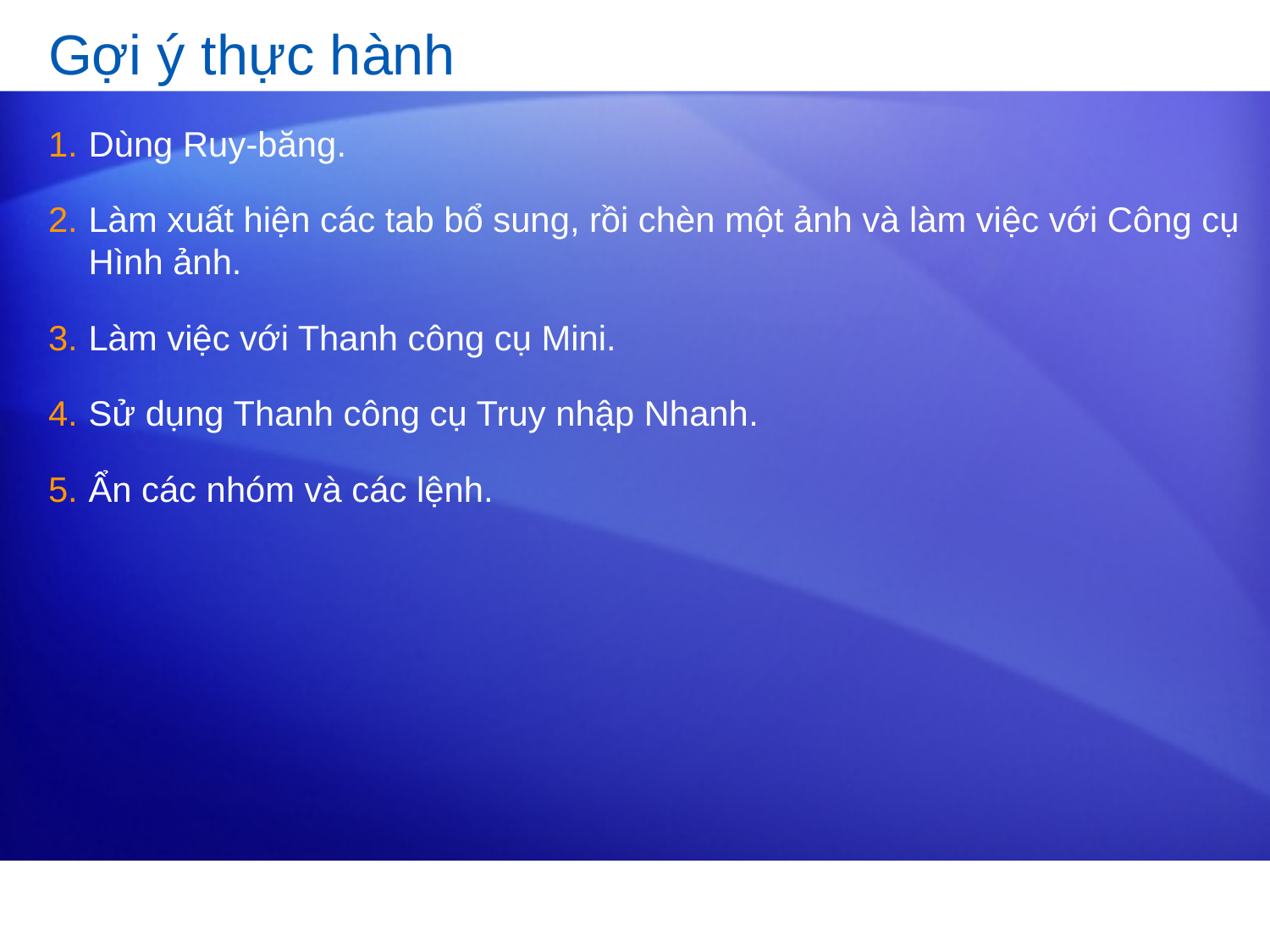

# Gợi ý thực hành
Dùng Ruy-băng.
Làm xuất hiện các tab bổ sung, rồi chèn một ảnh và làm việc với Công cụ Hình ảnh.
Làm việc với Thanh công cụ Mini.
Sử dụng Thanh công cụ Truy nhập Nhanh.
Ẩn các nhóm và các lệnh.